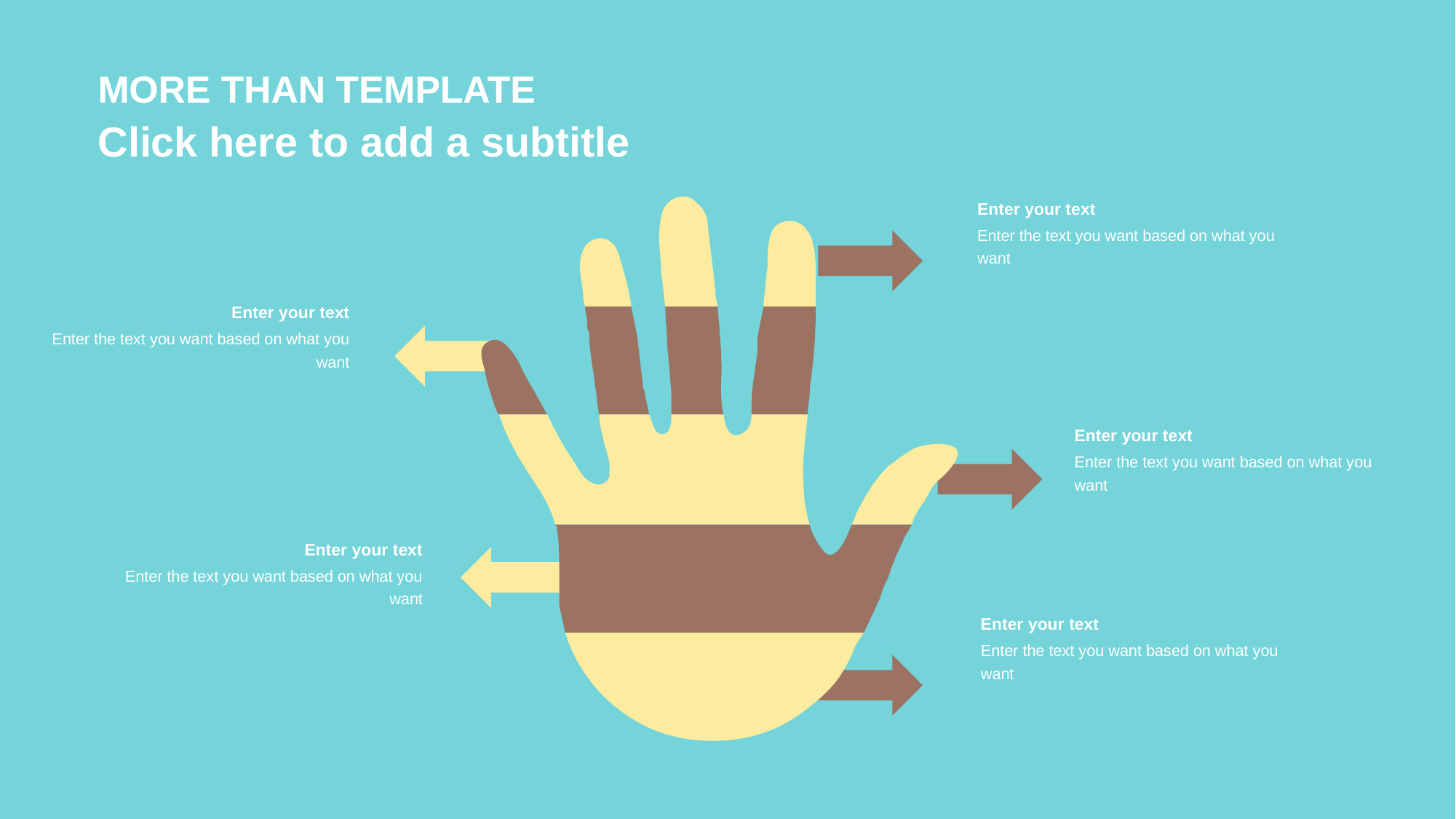

MORE THAN TEMPLATE
Click here to add a subtitle
Enter your text
Enter the text you want based on what you want

Enter your text
Enter the text you want based on what you want

Enter your text
Enter the text you want based on what you want

Enter your text
Enter the text you want based on what you want

Enter your text
Enter the text you want based on what you want